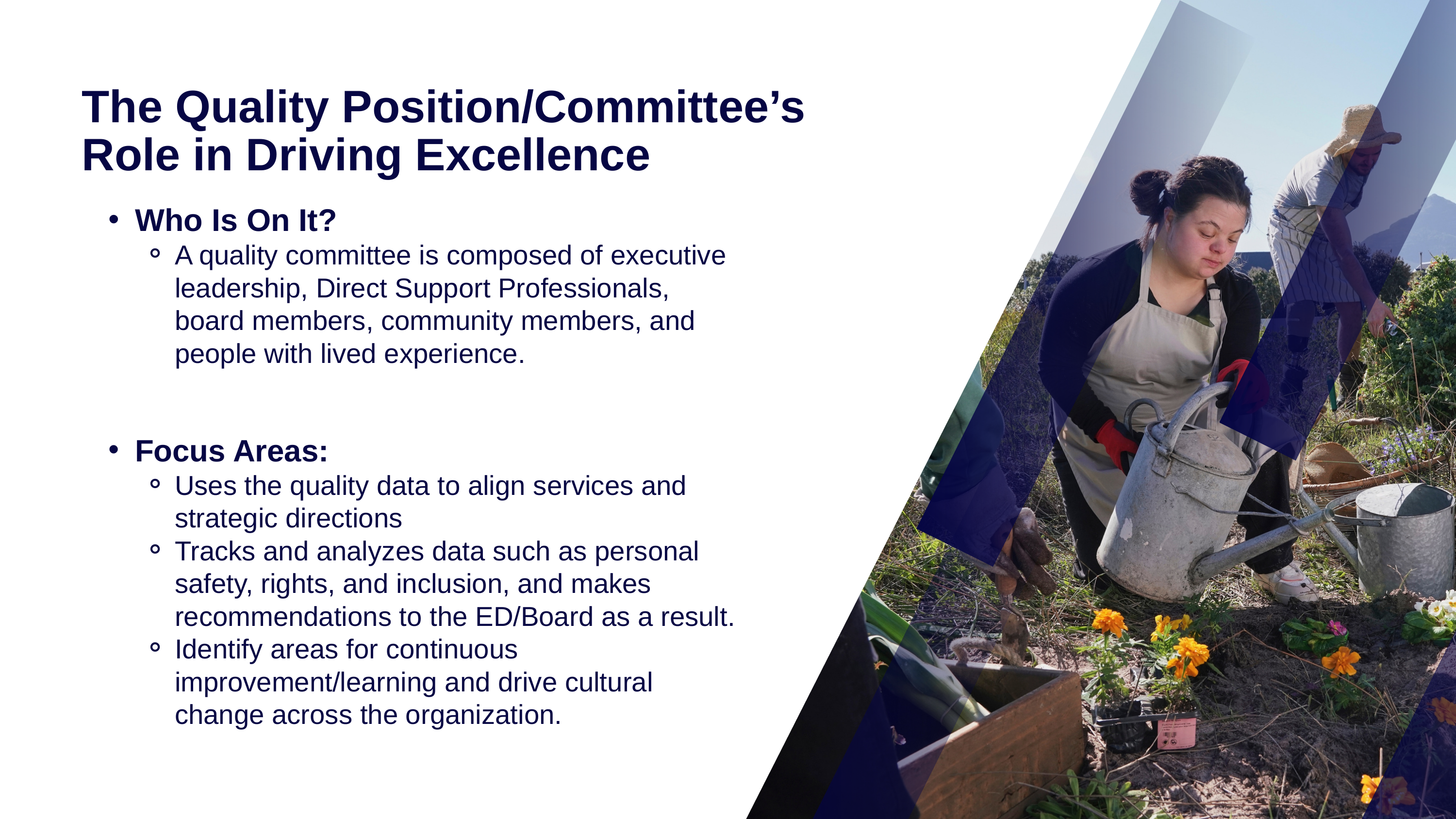

The Quality Position/Committee’s Role in Driving Excellence

Who Is On It?
A quality committee is composed of executive leadership, Direct Support Professionals, board members, community members, and people with lived experience.

Focus Areas:
Uses the quality data to align services and strategic directions
Tracks and analyzes data such as personal safety, rights, and inclusion, and makes recommendations to the ED/Board as a result.
Identify areas for continuous improvement/learning and drive cultural change across the organization.